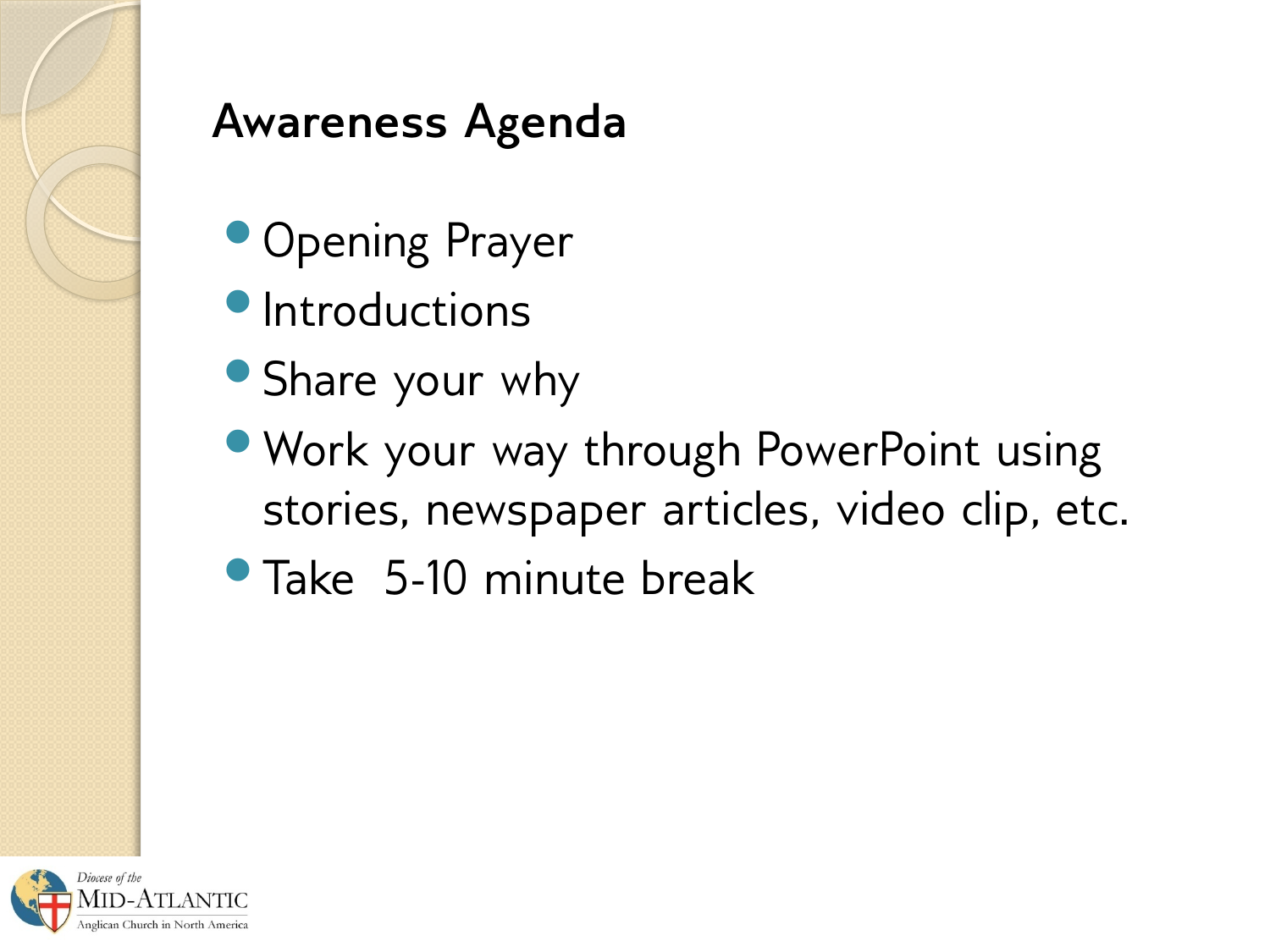

# Awareness Agenda
Opening Prayer
Introductions
Share your why
Work your way through PowerPoint using stories, newspaper articles, video clip, etc.
Take  5-10 minute break